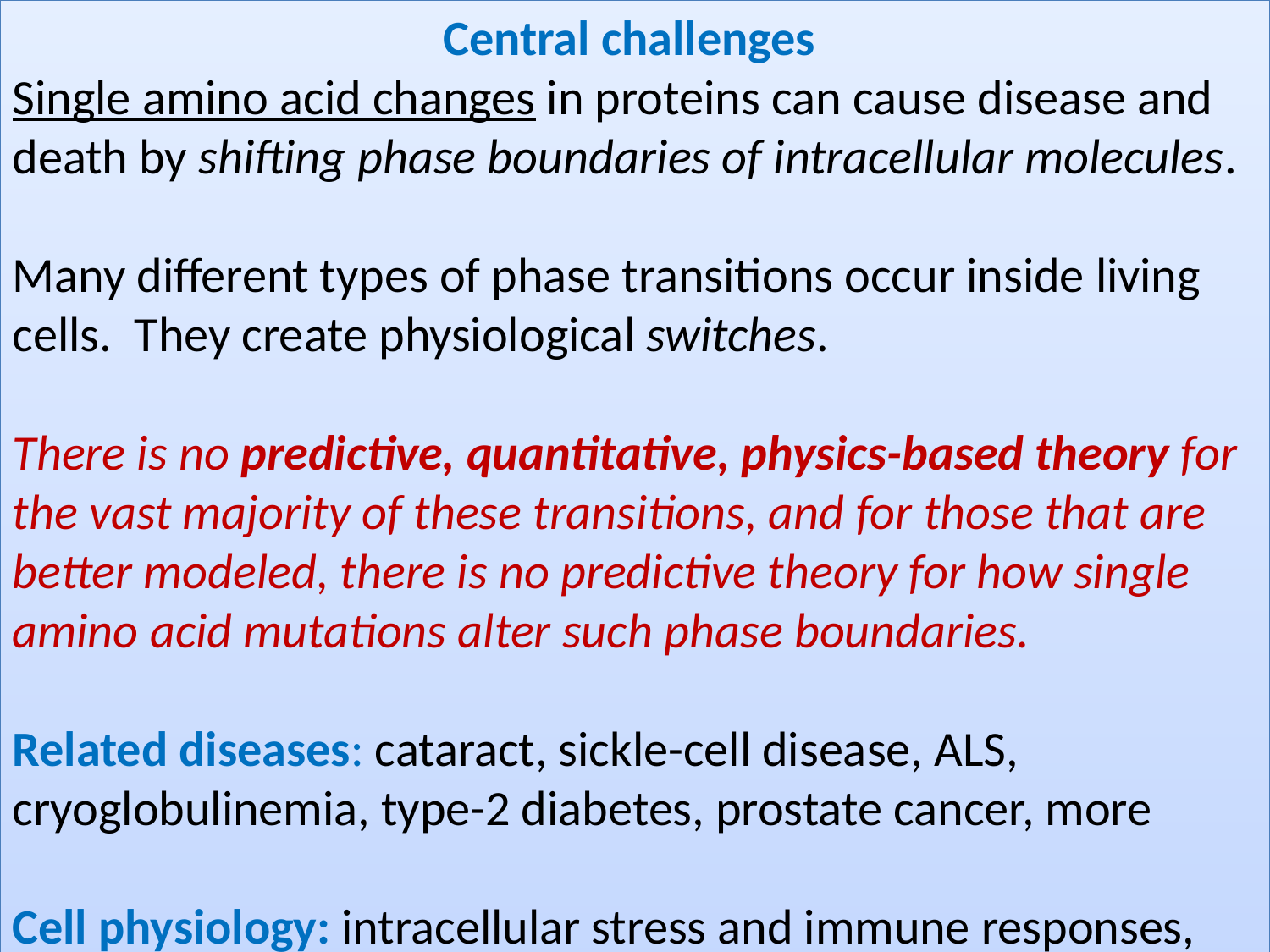

Central challenges
Single amino acid changes in proteins can cause disease and death by shifting phase boundaries of intracellular molecules.

Many different types of phase transitions occur inside living cells.  They create physiological switches.

There is no predictive, quantitative, physics-based theory for the vast majority of these transitions, and for those that are better modeled, there is no predictive theory for how single amino acid mutations alter such phase boundaries.

Related diseases: cataract, sickle-cell disease, ALS, cryoglobulinemia, type-2 diabetes, prostate cancer, more

Cell physiology: intracellular stress and immune responses, ribosome assembly, regulation of gene expression